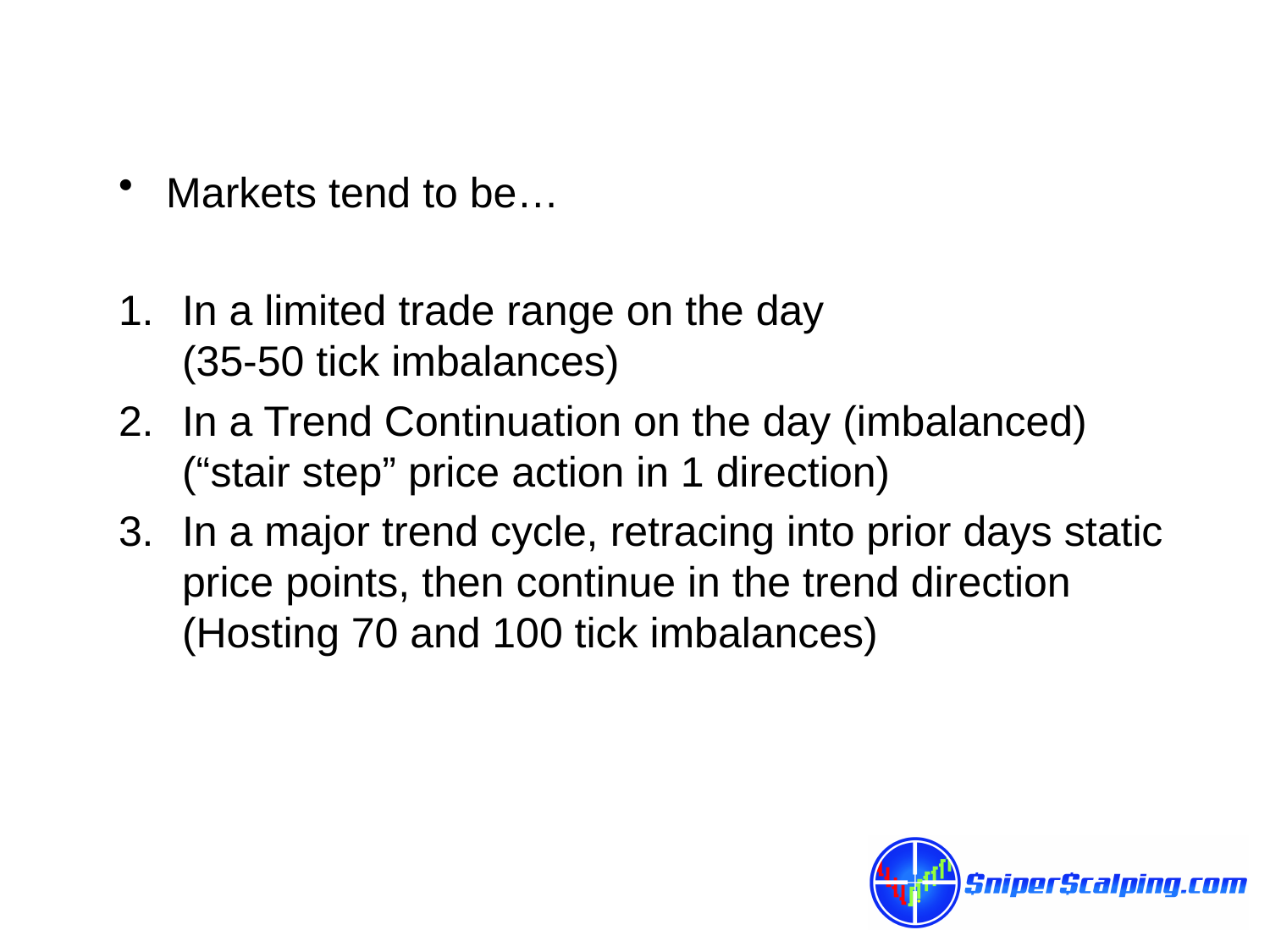

Markets tend to be…

In a limited trade range on the day
(35-50 tick imbalances)
In a Trend Continuation on the day (imbalanced)
(“stair step” price action in 1 direction)
In a major trend cycle, retracing into prior days static price points, then continue in the trend direction
(Hosting 70 and 100 tick imbalances)